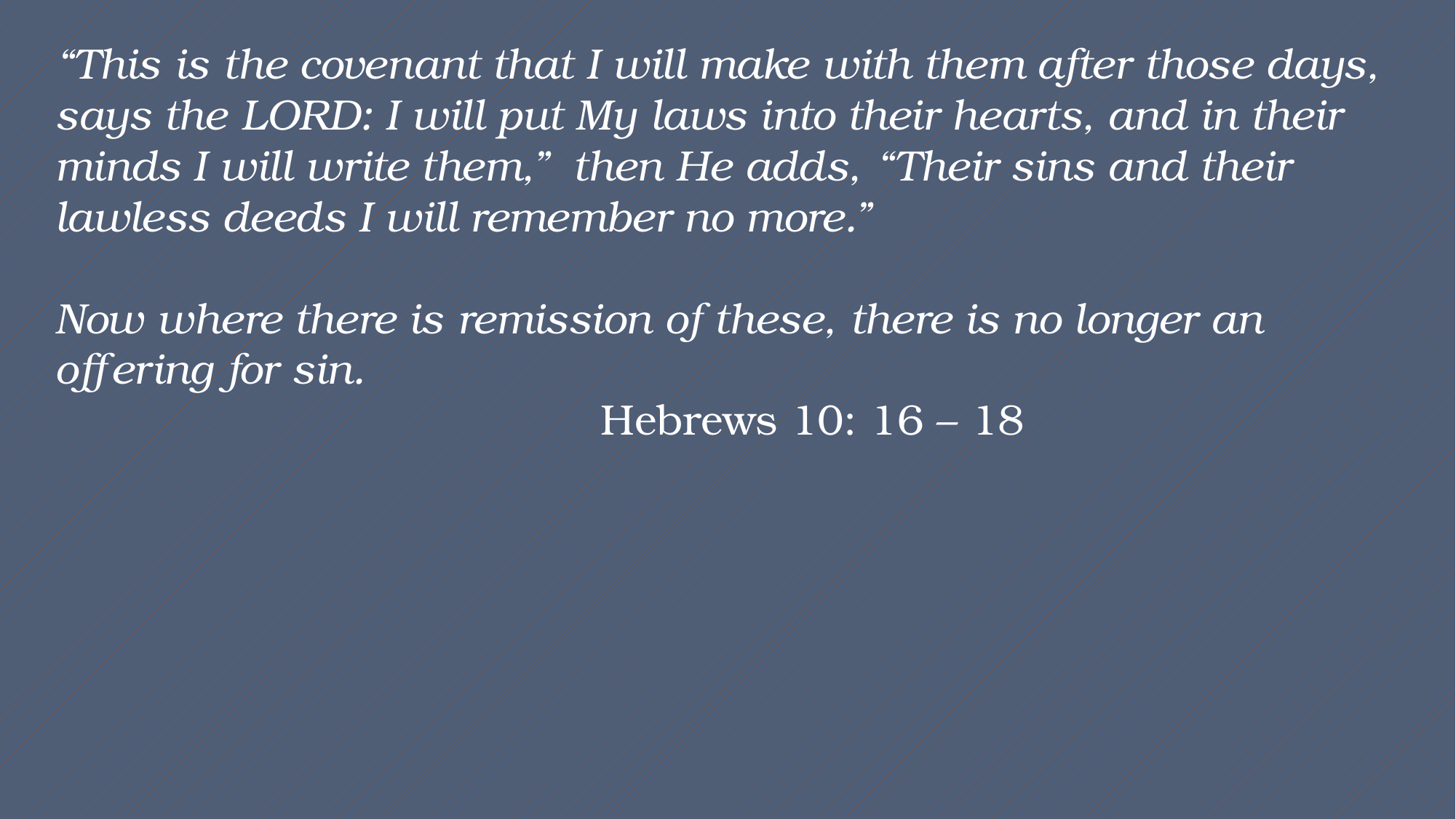

“This is the covenant that I will make with them after those days, says the Lord: I will put My laws into their hearts, and in their minds I will write them,”  then He adds, “Their sins and their lawless deeds I will remember no more.”

Now where there is remission of these, there is no longer an offering for sin.															Hebrews 10: 16 – 18